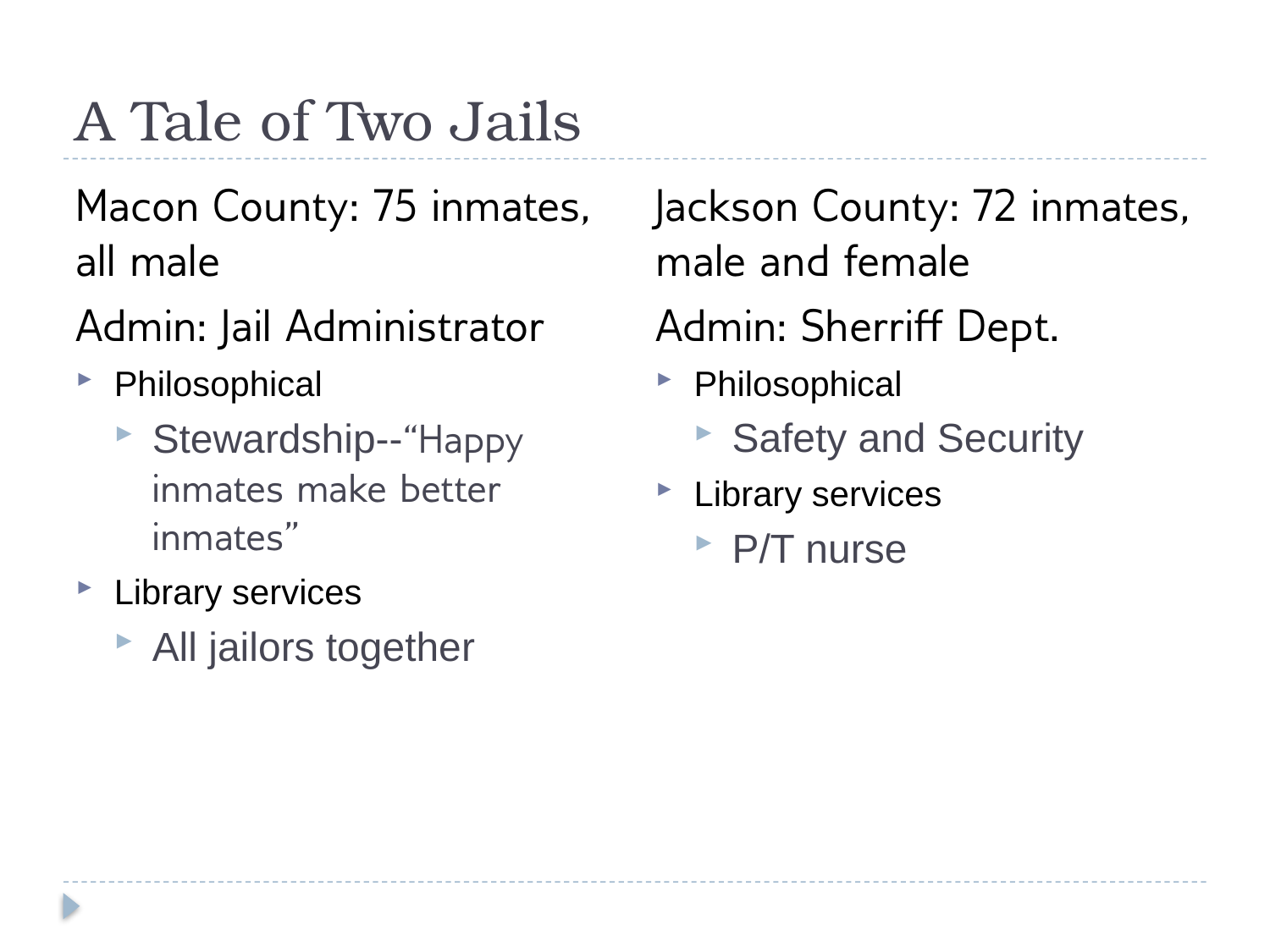

# A Tale of Two Jails
Jackson County: 72 inmates, male and female
Admin: Sherriff Dept.
Philosophical
Safety and Security
Library services
P/T nurse

Macon County: 75 inmates, all male
Admin: Jail Administrator
Philosophical
Stewardship--“Happy inmates make better inmates”
Library services
All jailors together